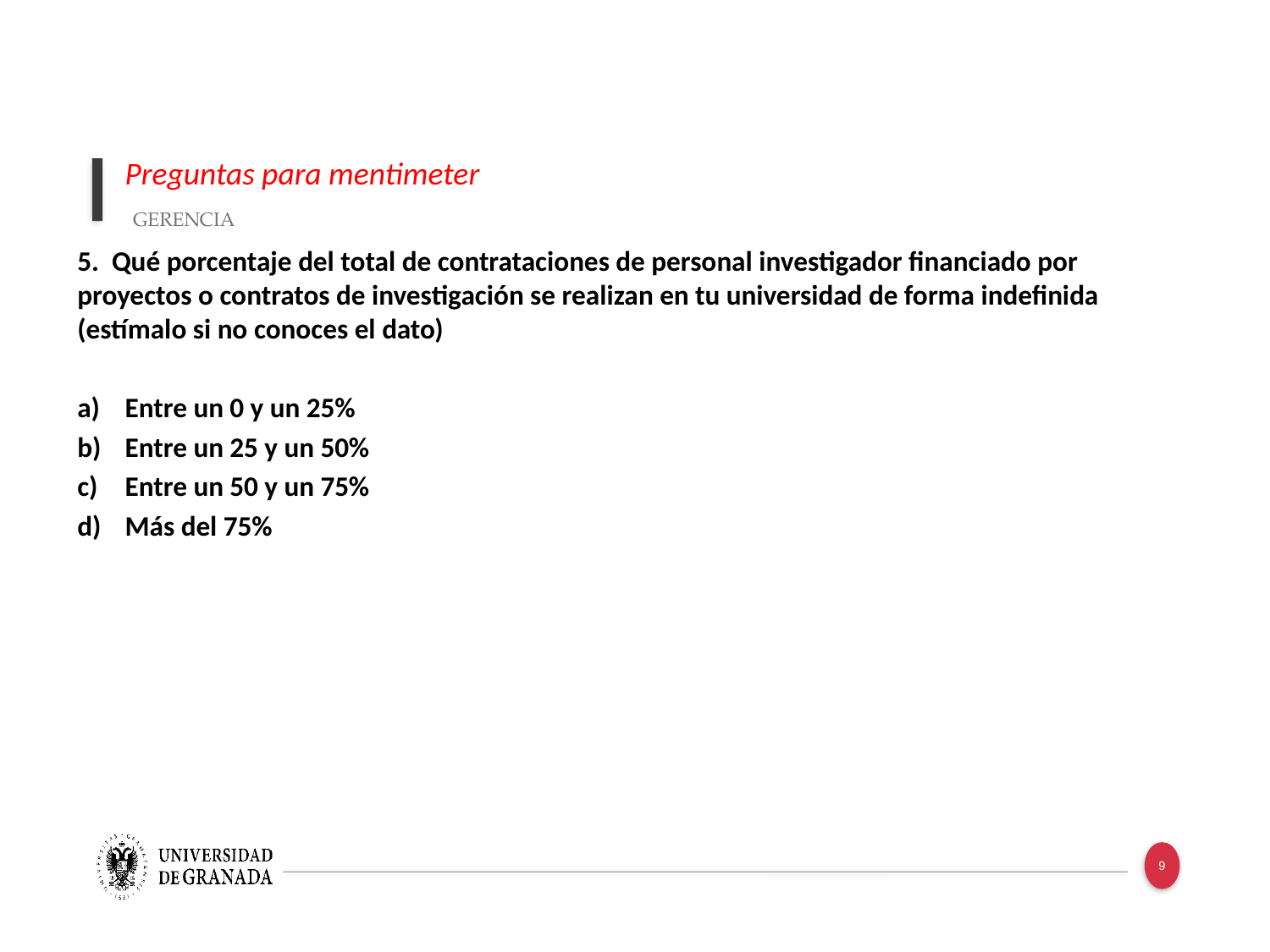

Preguntas para mentimeter

5.  Qué porcentaje del total de contrataciones de personal investigador financiado por proyectos o contratos de investigación se realizan en tu universidad de forma indefinida (estímalo si no conoces el dato)

Entre un 0 y un 25%
Entre un 25 y un 50%
Entre un 50 y un 75%
Más del 75%

     GERENCIA

9